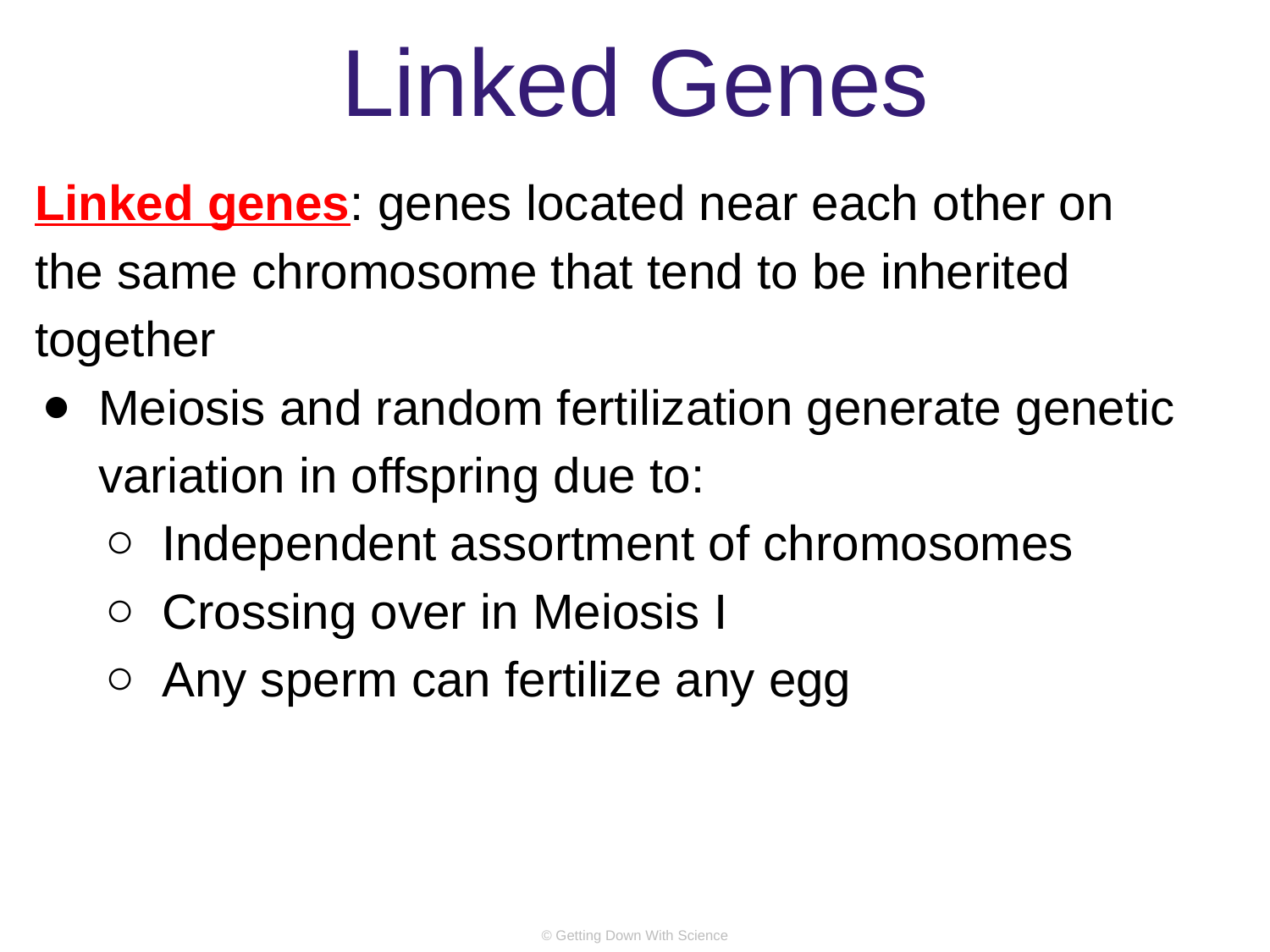

# Linked Genes
Linked genes: genes located near each other on the same chromosome that tend to be inherited together
Meiosis and random fertilization generate genetic variation in offspring due to:
Independent assortment of chromosomes
Crossing over in Meiosis I
Any sperm can fertilize any egg